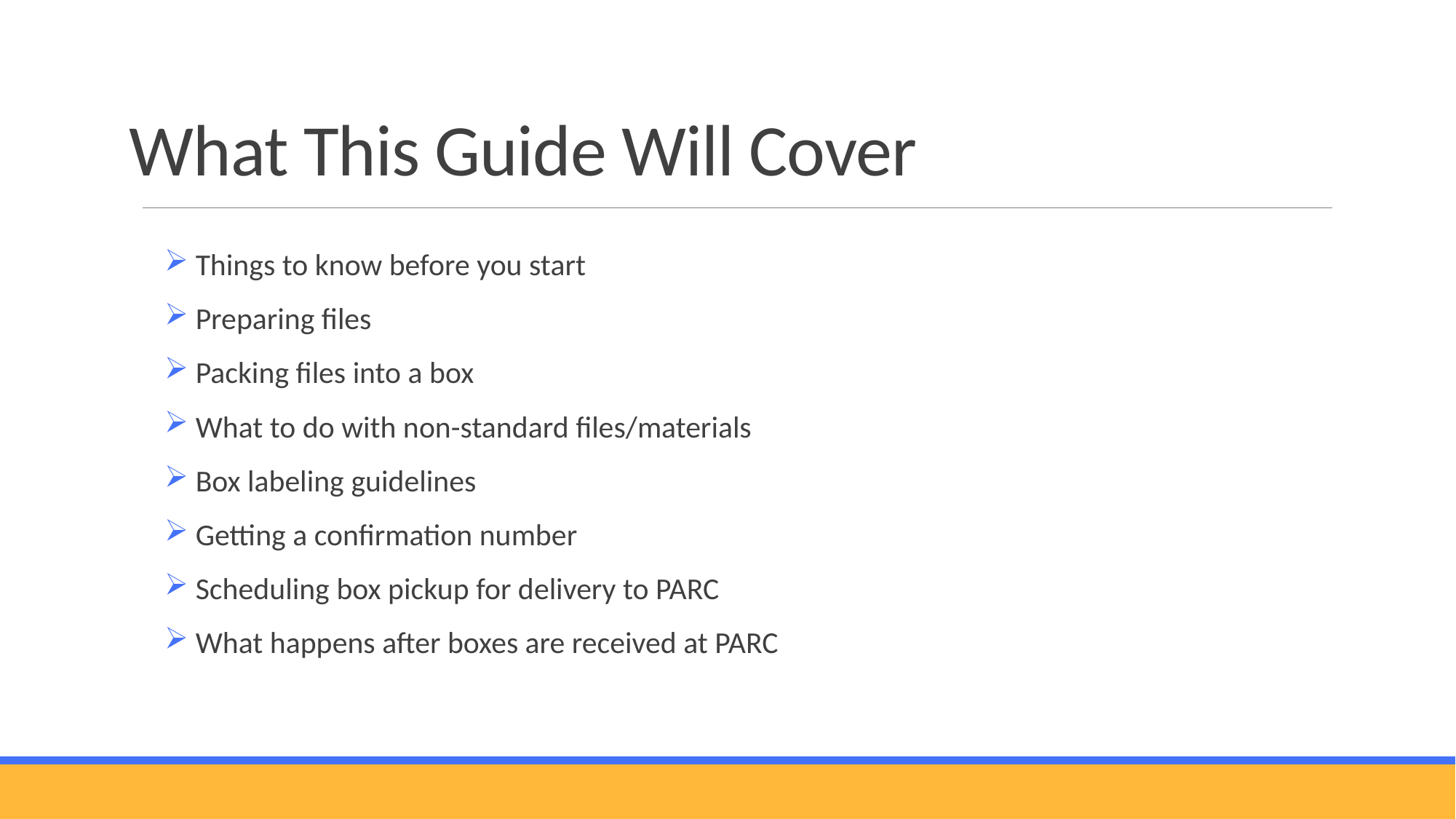

# What This Guide Will Cover
 Things to know before you start
 Preparing files
 Packing files into a box
 What to do with non-standard files/materials
 Box labeling guidelines
 Getting a confirmation number
 Scheduling box pickup for delivery to PARC
 What happens after boxes are received at PARC